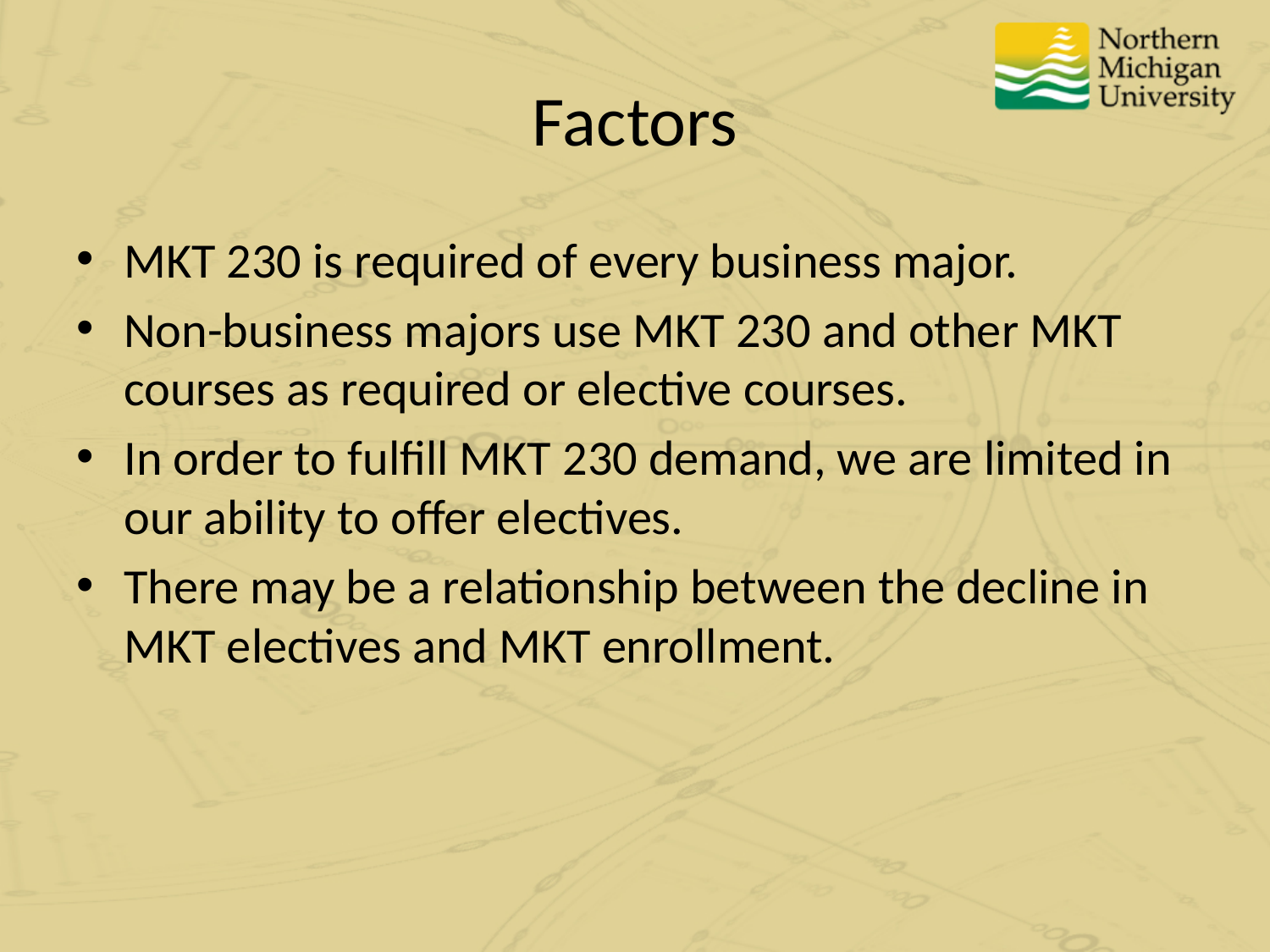

# Factors
MKT 230 is required of every business major.
Non-business majors use MKT 230 and other MKT courses as required or elective courses.
In order to fulfill MKT 230 demand, we are limited in our ability to offer electives.
There may be a relationship between the decline in MKT electives and MKT enrollment.